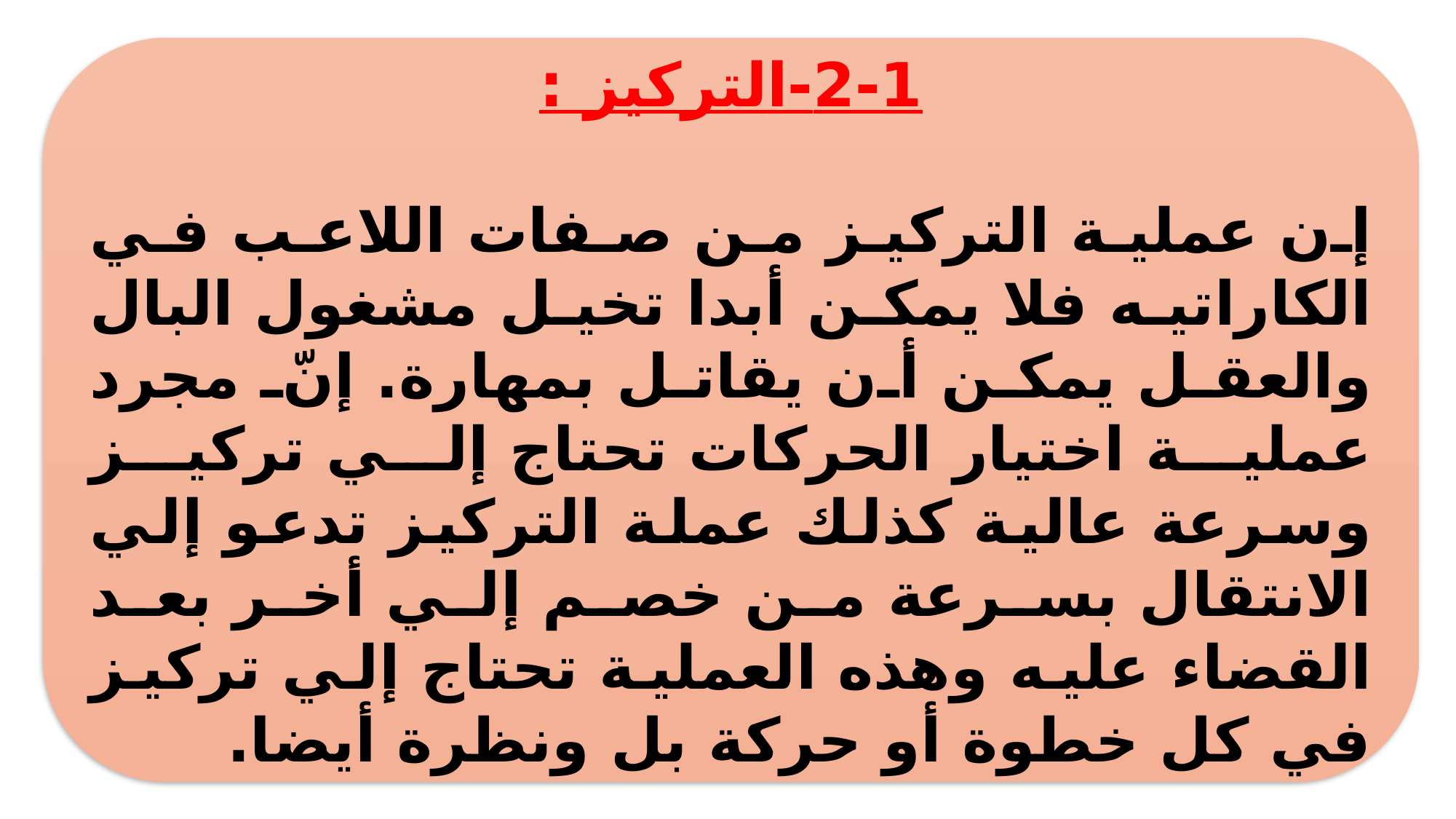

2-1-التركيز :
إن عملية التركيز من صفات اللاعب في الكاراتيه فلا يمكن أبدا تخيل مشغول البال والعقل يمكن أن يقاتل بمهارة. إنّ مجرد عملية اختيار الحركات تحتاج إلي تركيز وسرعة عالية كذلك عملة التركيز تدعو إلي الانتقال بسرعة من خصم إلي أخر بعد القضاء عليه وهذه العملية تحتاج إلي تركيز في كل خطوة أو حركة بل ونظرة أيضا.